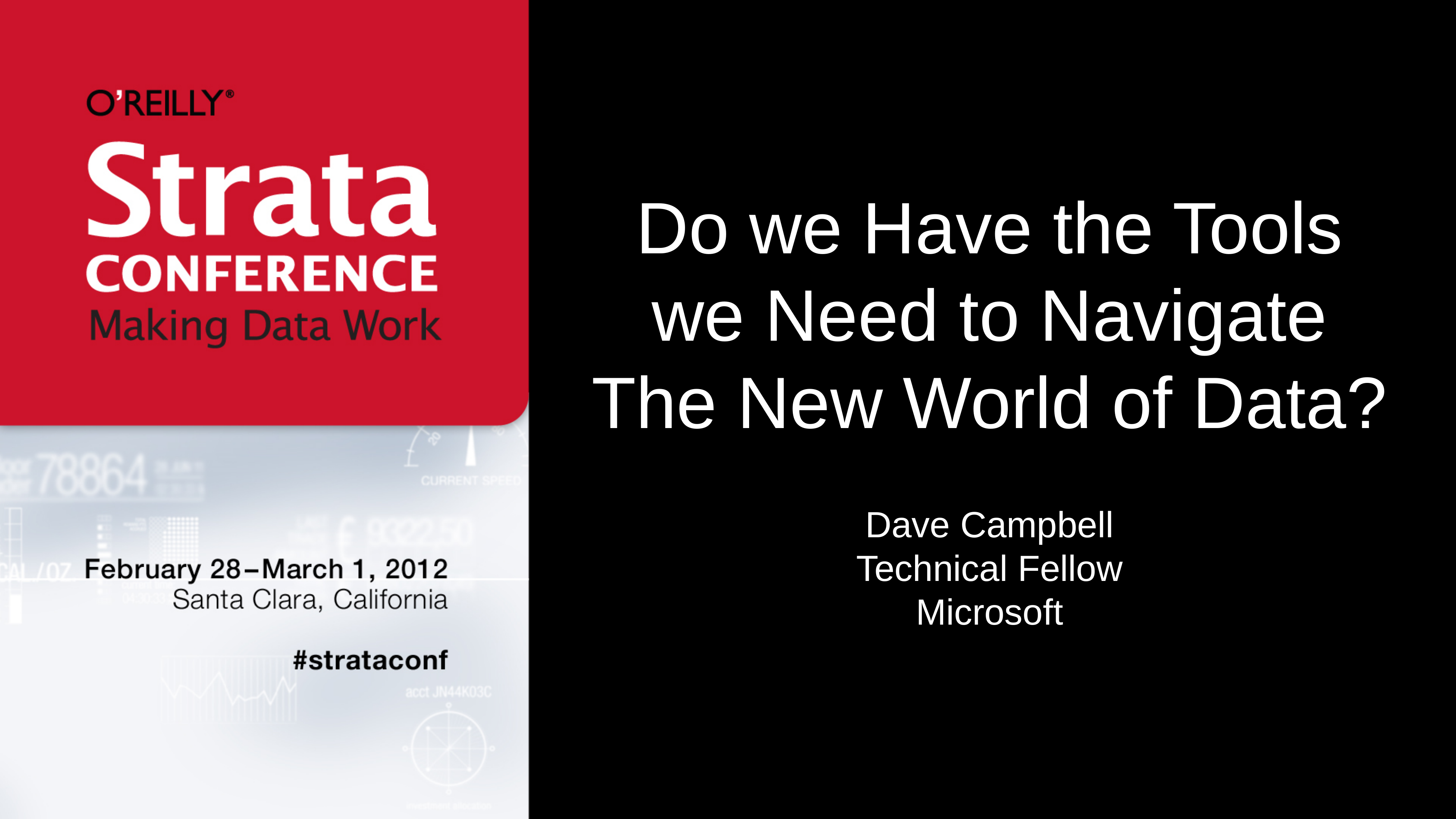

# Do we Have the Tools we Need to Navigate The New World of Data?

Dave Campbell
Technical Fellow
Microsoft